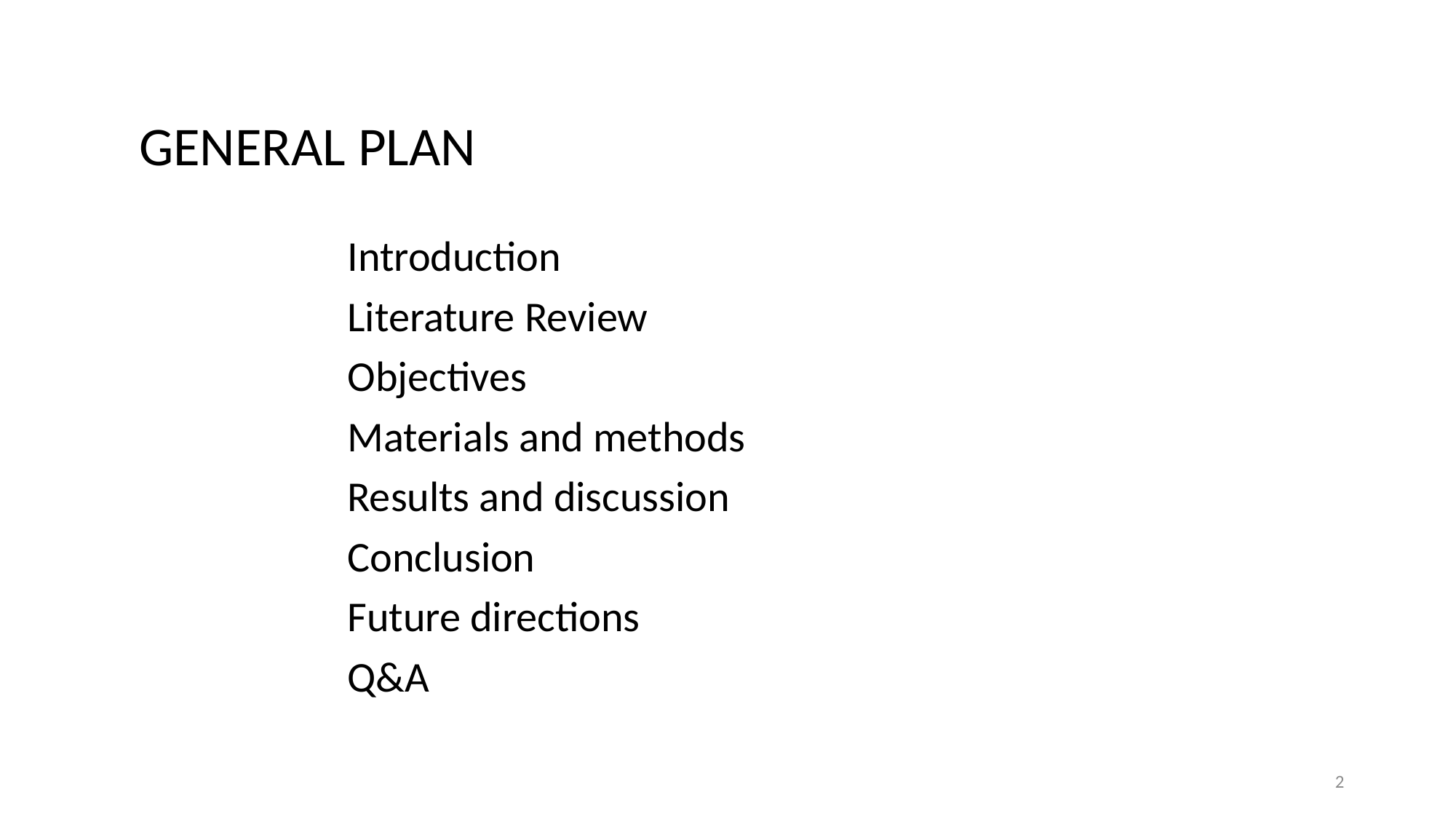

GENERAL PLAN
Introduction
Literature Review
Objectives
Materials and methods
Results and discussion
Conclusion
Future directions
Q&A
2